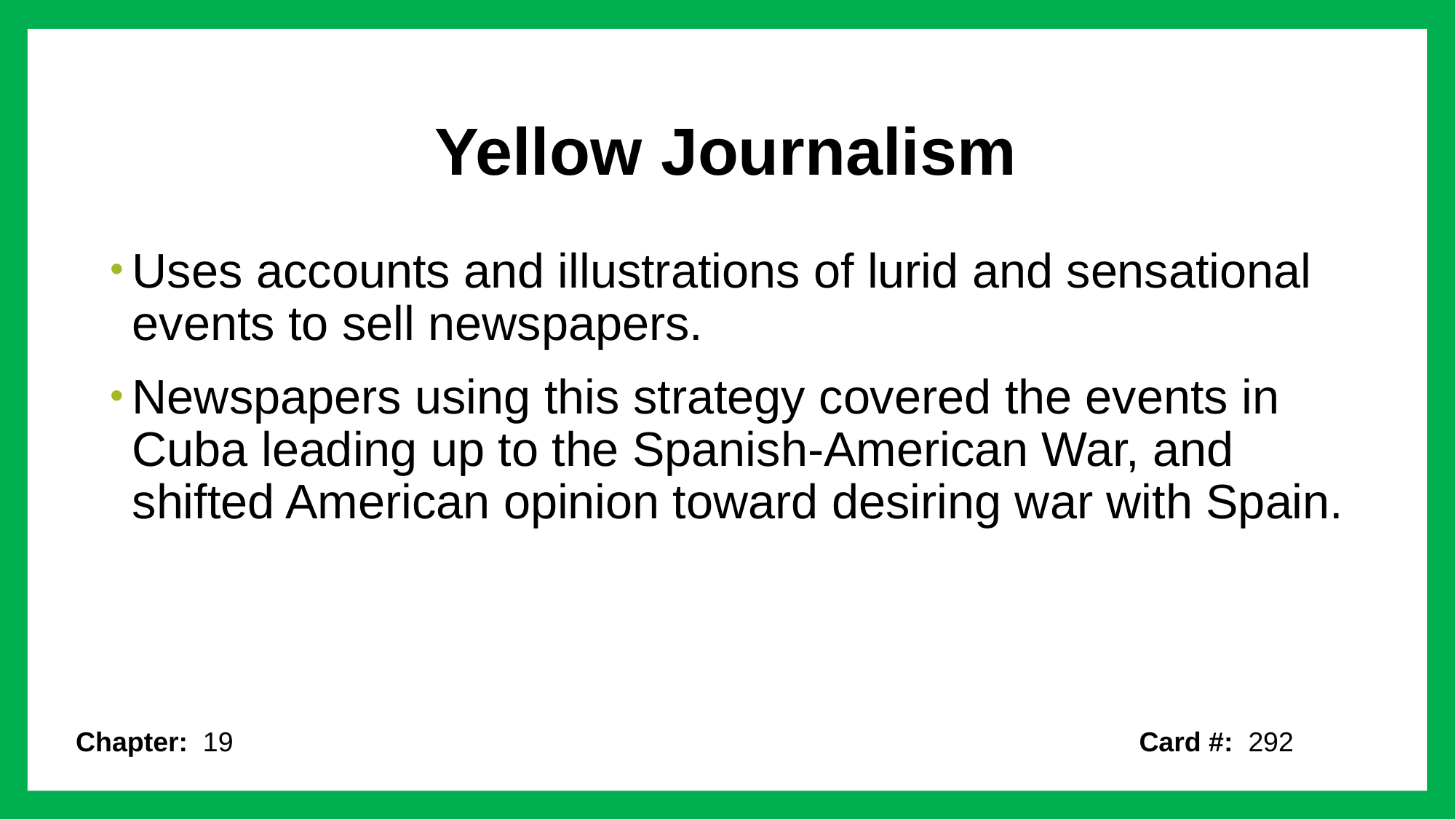

# Yellow Journalism
Uses accounts and illustrations of lurid and sensational events to sell newspapers.
Newspapers using this strategy covered the events in Cuba leading up to the Spanish-American War, and shifted American opinion toward desiring war with Spain.
Card #:  292
Chapter:  19